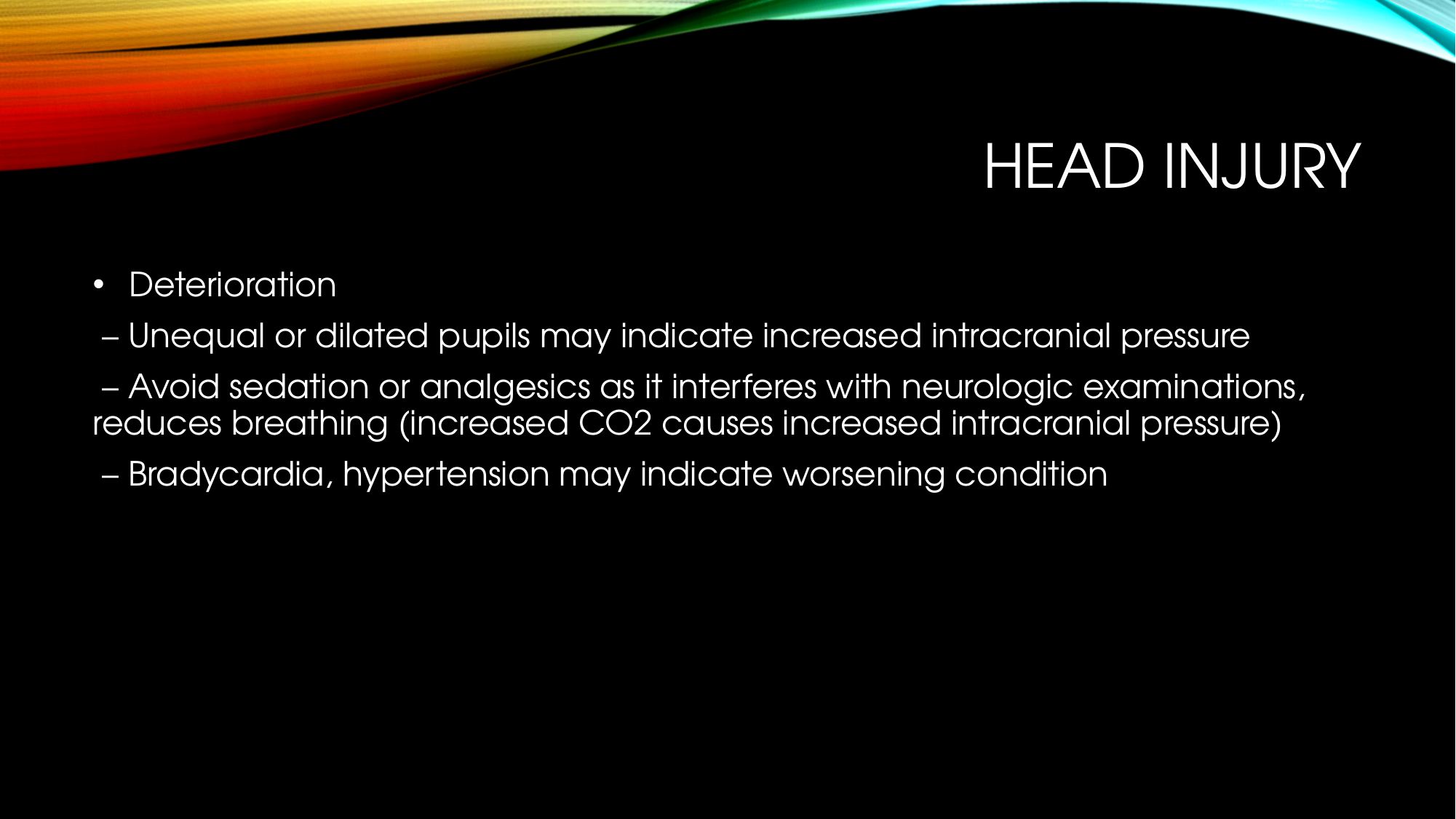

# Head injury
 Deterioration
 – Unequal or dilated pupils may indicate increased intracranial pressure
 – Avoid sedation or analgesics as it interferes with neurologic examinations, reduces breathing (increased CO2 causes increased intracranial pressure)
 – Bradycardia, hypertension may indicate worsening condition